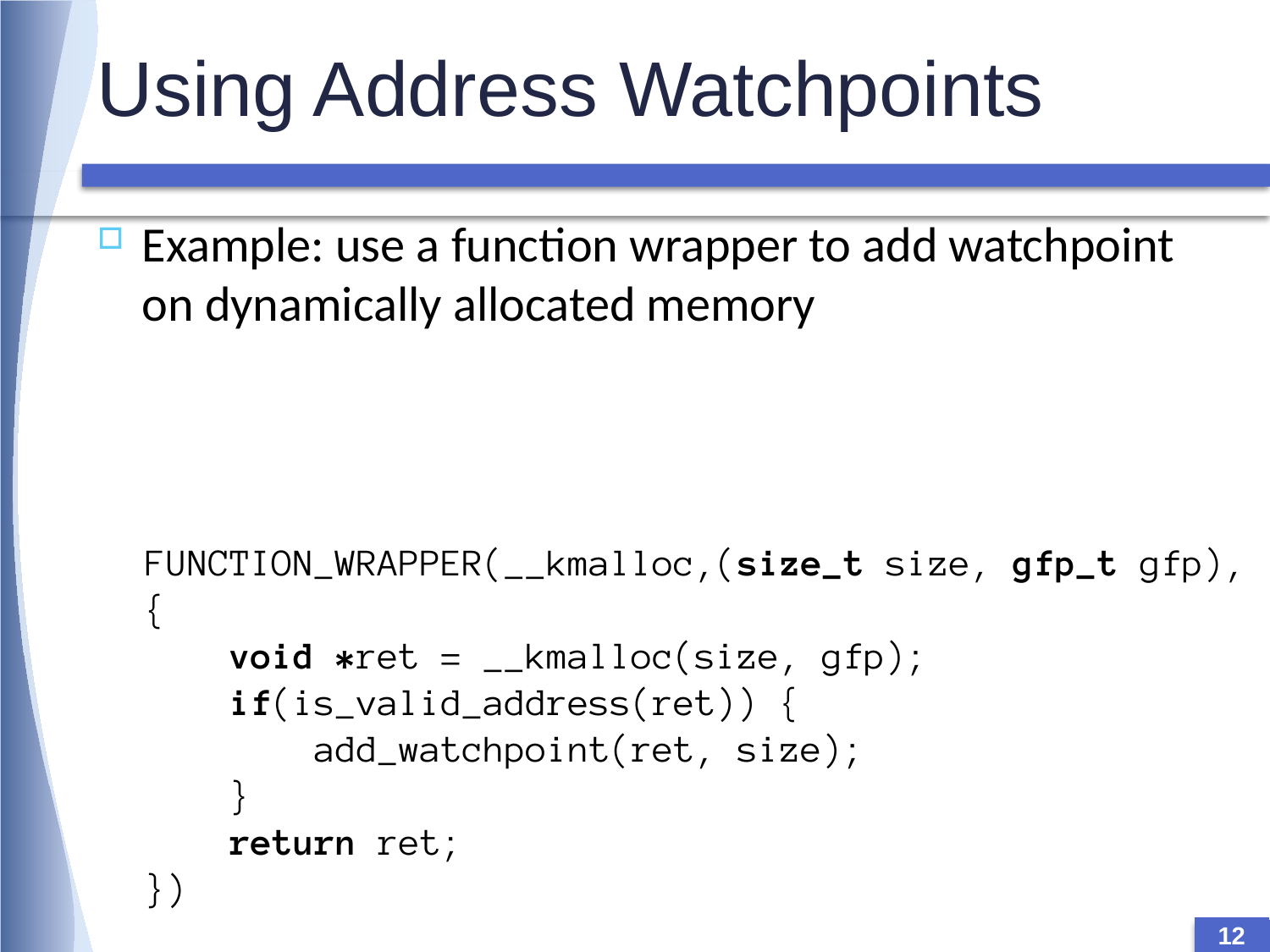

# Using Address Watchpoints
Example: use a function wrapper to add watchpoint on dynamically allocated memory
FUNCTION_WRAPPER(__kmalloc,(size_t size, gfp_t gfp),
{
    void *ret = __kmalloc(size, gfp);
    if(is_valid_address(ret)) {
        add_watchpoint(ret, size);
    }
    return ret;
})
12